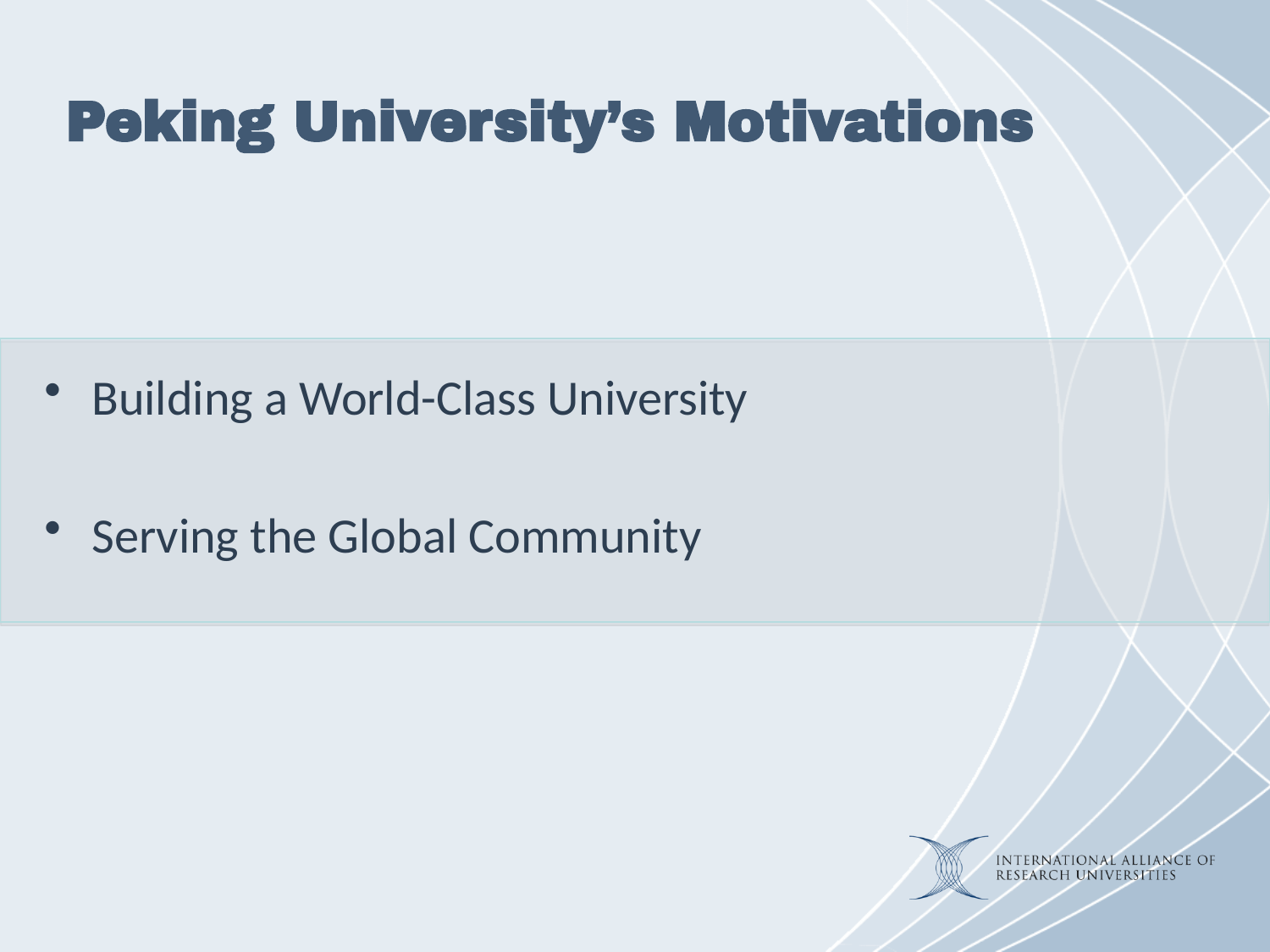

Peking University’s Motivations

Building a World-Class University

Serving the Global Community